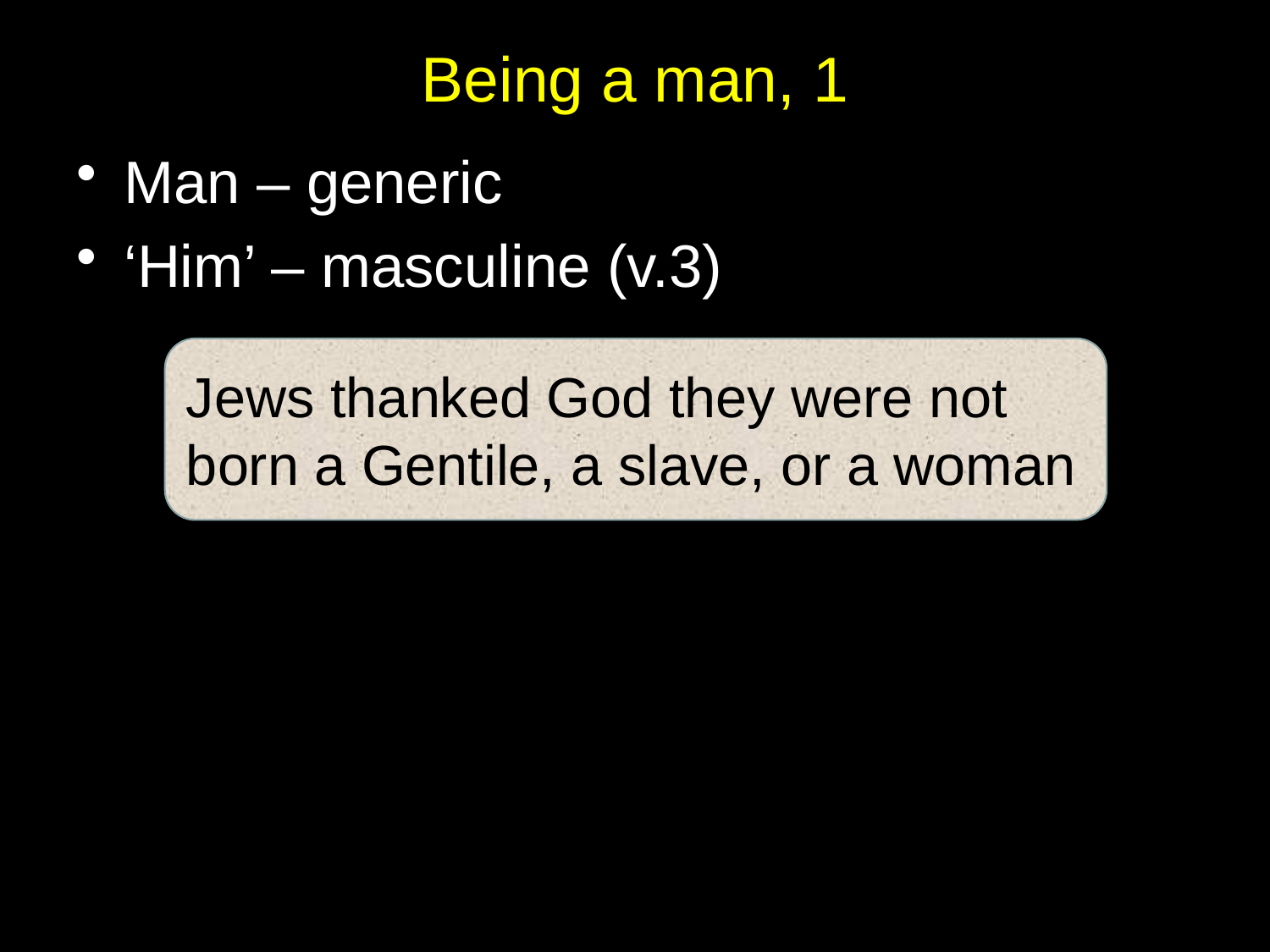

# Being a man, 1
Man – generic
‘Him’ – masculine (v.3)
Jews thanked God they were not
born a Gentile, a slave, or a woman